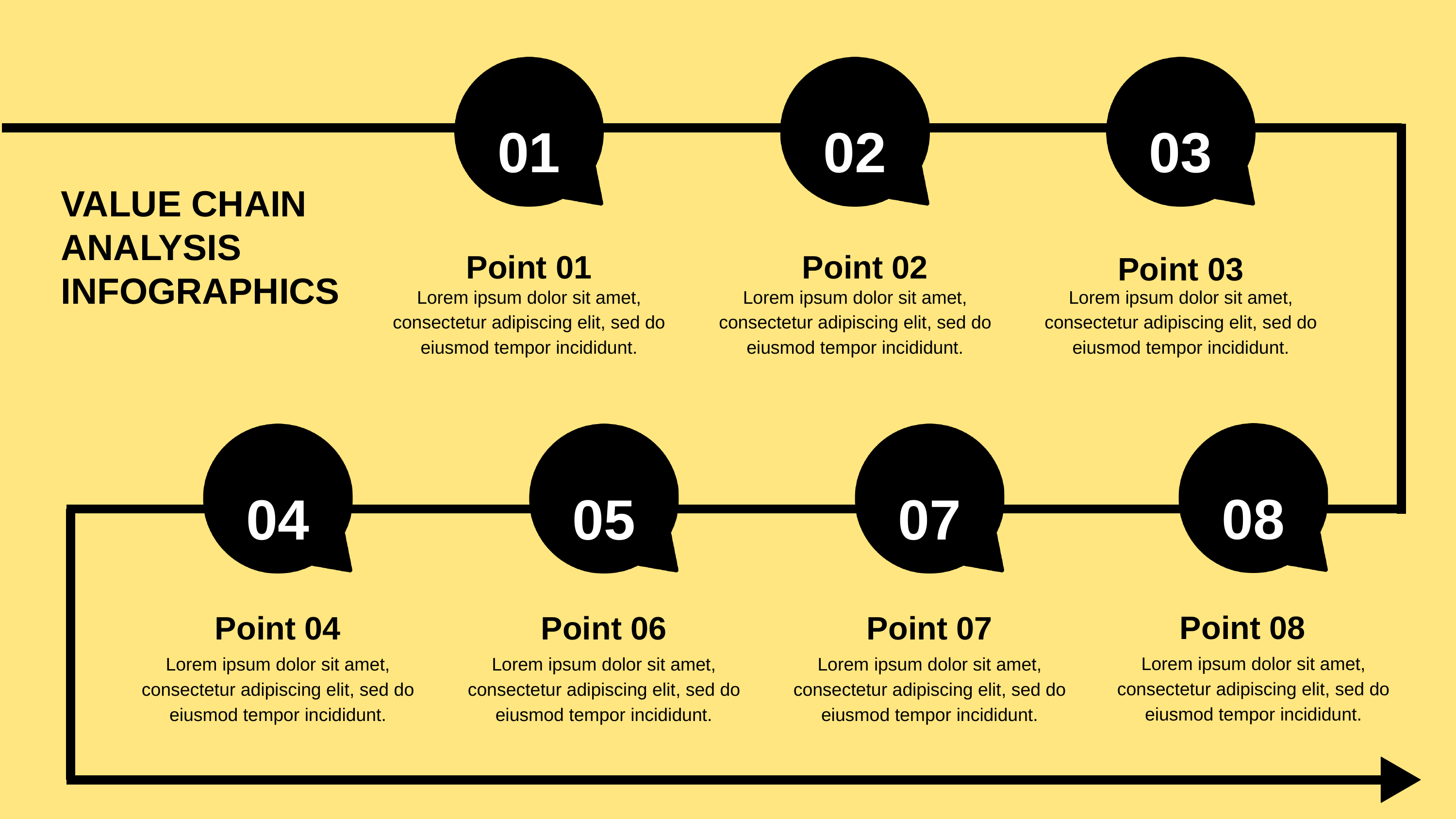

01
02
03
VALUE CHAIN ANALYSIS INFOGRAPHICS
Point 01
Point 02
Point 03
Lorem ipsum dolor sit amet, consectetur adipiscing elit, sed do eiusmod tempor incididunt.
Lorem ipsum dolor sit amet, consectetur adipiscing elit, sed do eiusmod tempor incididunt.
Lorem ipsum dolor sit amet, consectetur adipiscing elit, sed do eiusmod tempor incididunt.

08
04
05
07
Point 08
Point 04
Point 06
Point 07
Lorem ipsum dolor sit amet, consectetur adipiscing elit, sed do eiusmod tempor incididunt.
Lorem ipsum dolor sit amet, consectetur adipiscing elit, sed do eiusmod tempor incididunt.
Lorem ipsum dolor sit amet, consectetur adipiscing elit, sed do eiusmod tempor incididunt.
Lorem ipsum dolor sit amet, consectetur adipiscing elit, sed do eiusmod tempor incididunt.